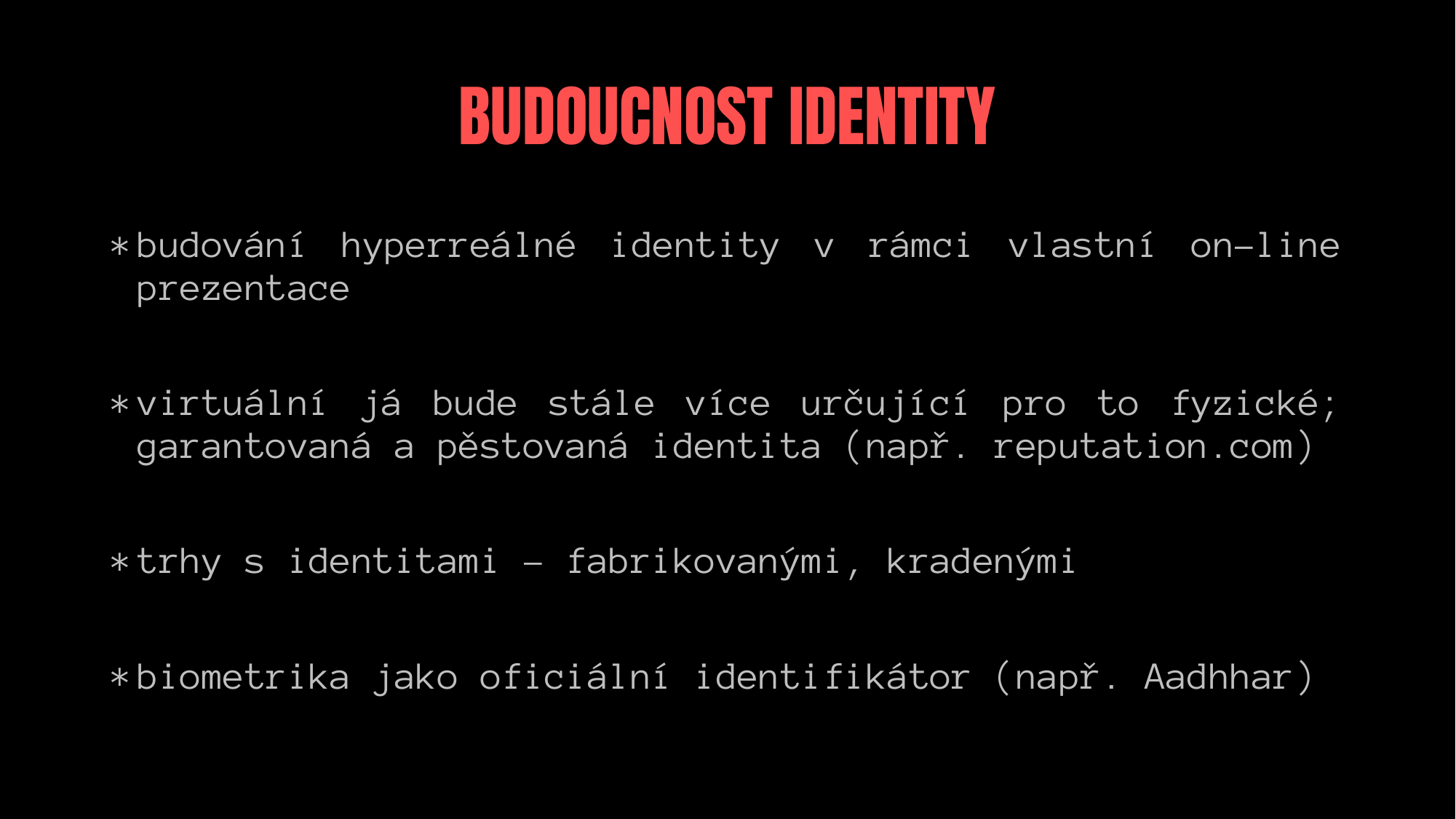

# BUDOUCNOST IDENTITY
budování hyperreálné identity v rámci vlastní on-line prezentace

virtuální já bude stále více určující pro to fyzické; garantovaná a pěstovaná identita (např. reputation.com)

trhy s identitami – fabrikovanými, kradenými

biometrika jako oficiální identifikátor (např. Aadhhar)